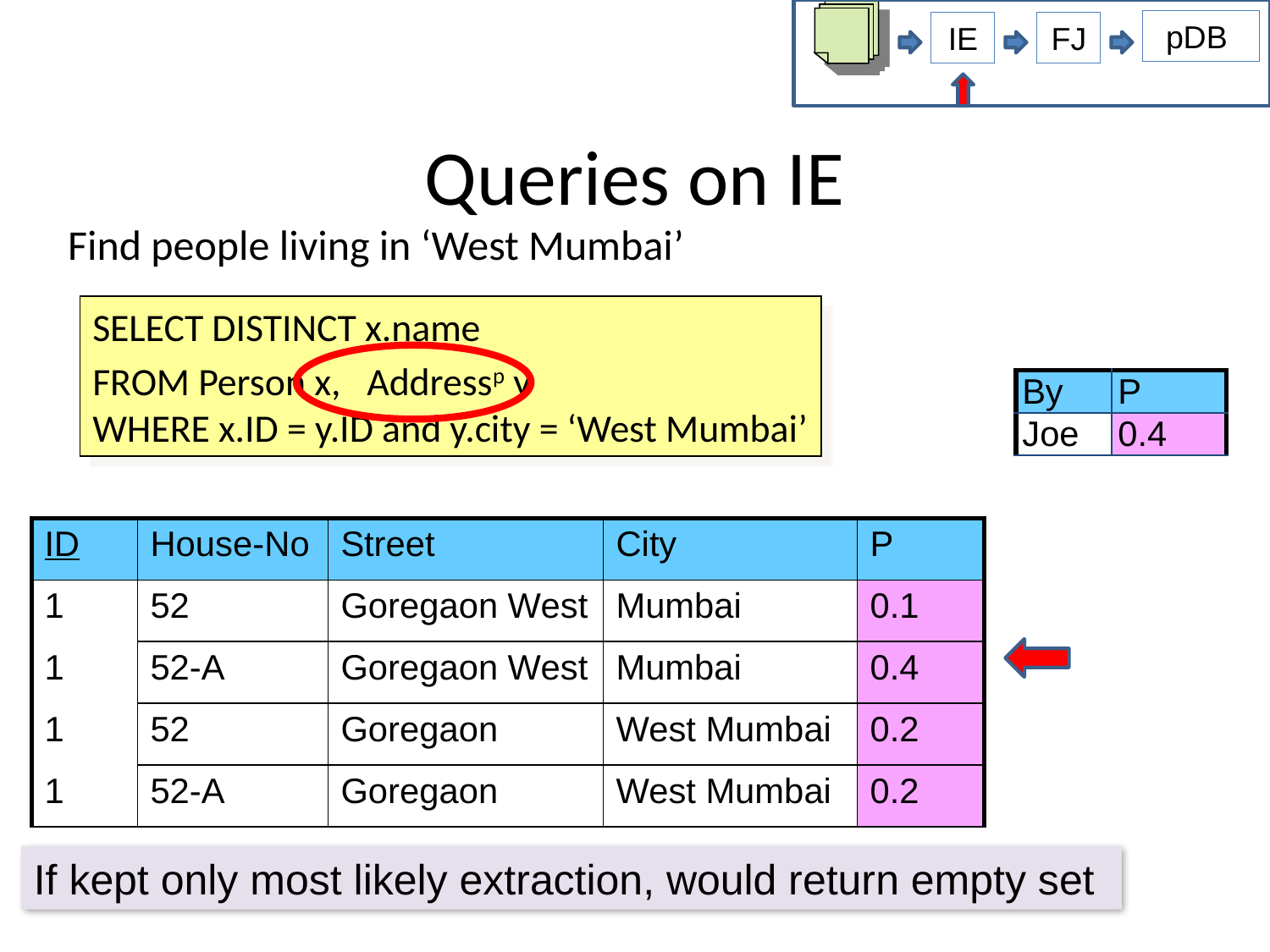

pDB
IE
FJ

# Queries on IE
Find people living in ‘West Mumbai’
SELECT DISTINCT x.name
FROM Person x,   Addressp y
WHERE x.ID = y.ID and y.city = ‘West Mumbai’

| By | P |
| --- | --- |
| Joe | 0.4 |
| ID | House-No | Street | City | P |
| --- | --- | --- | --- | --- |
| 1 | 52 | Goregaon West | Mumbai | 0.1 |
| 1 | 52-A | Goregaon West | Mumbai | 0.4 |
| 1 | 52 | Goregaon | West Mumbai | 0.2 |
| 1 | 52-A | Goregaon | West Mumbai | 0.2 |

If kept only most likely extraction, would return empty set